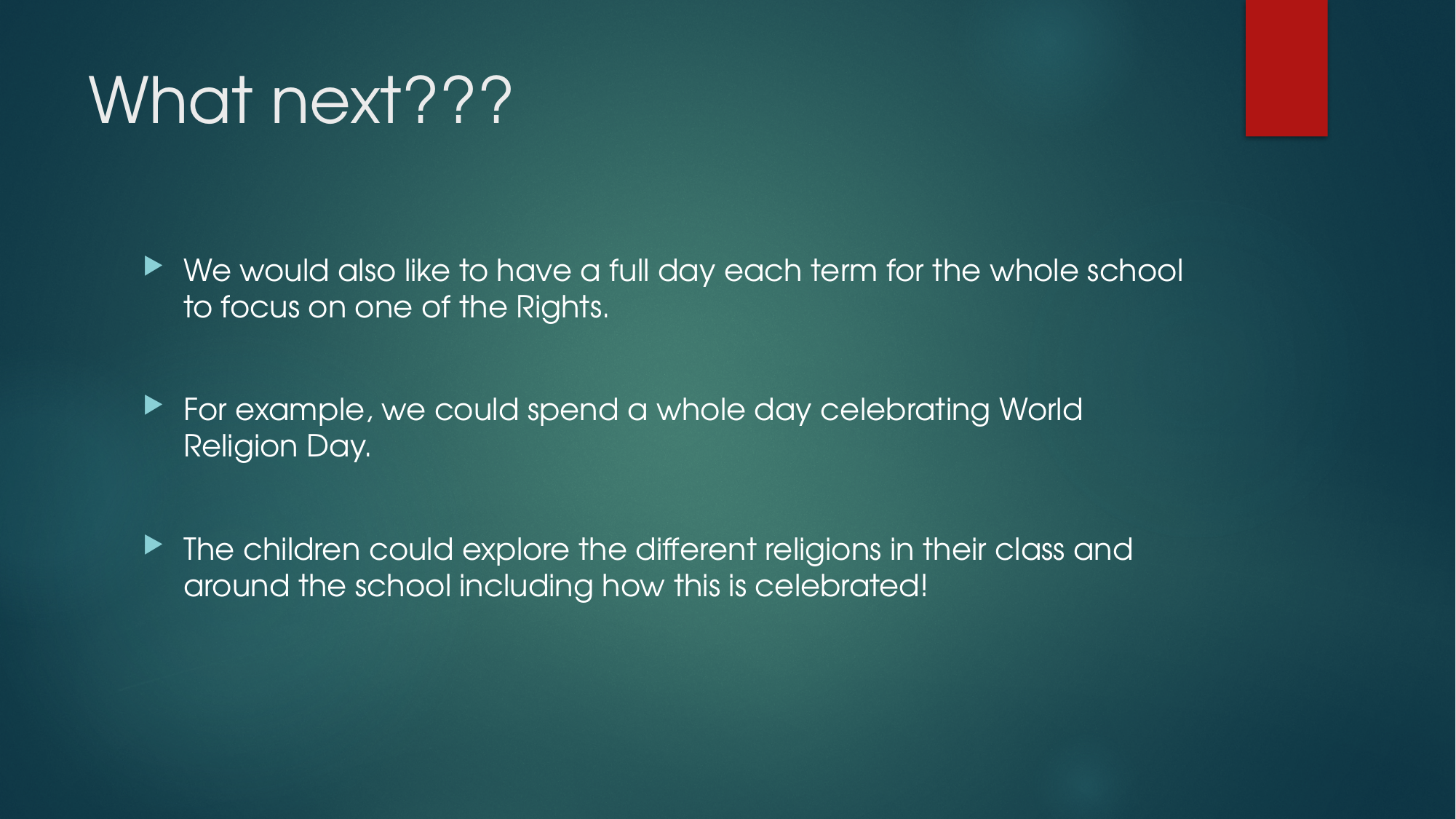

# What next???
We would also like to have a full day each term for the whole school to focus on one of the Rights.

For example, we could spend a whole day celebrating World Religion Day.

The children could explore the different religions in their class and around the school including how this is celebrated!